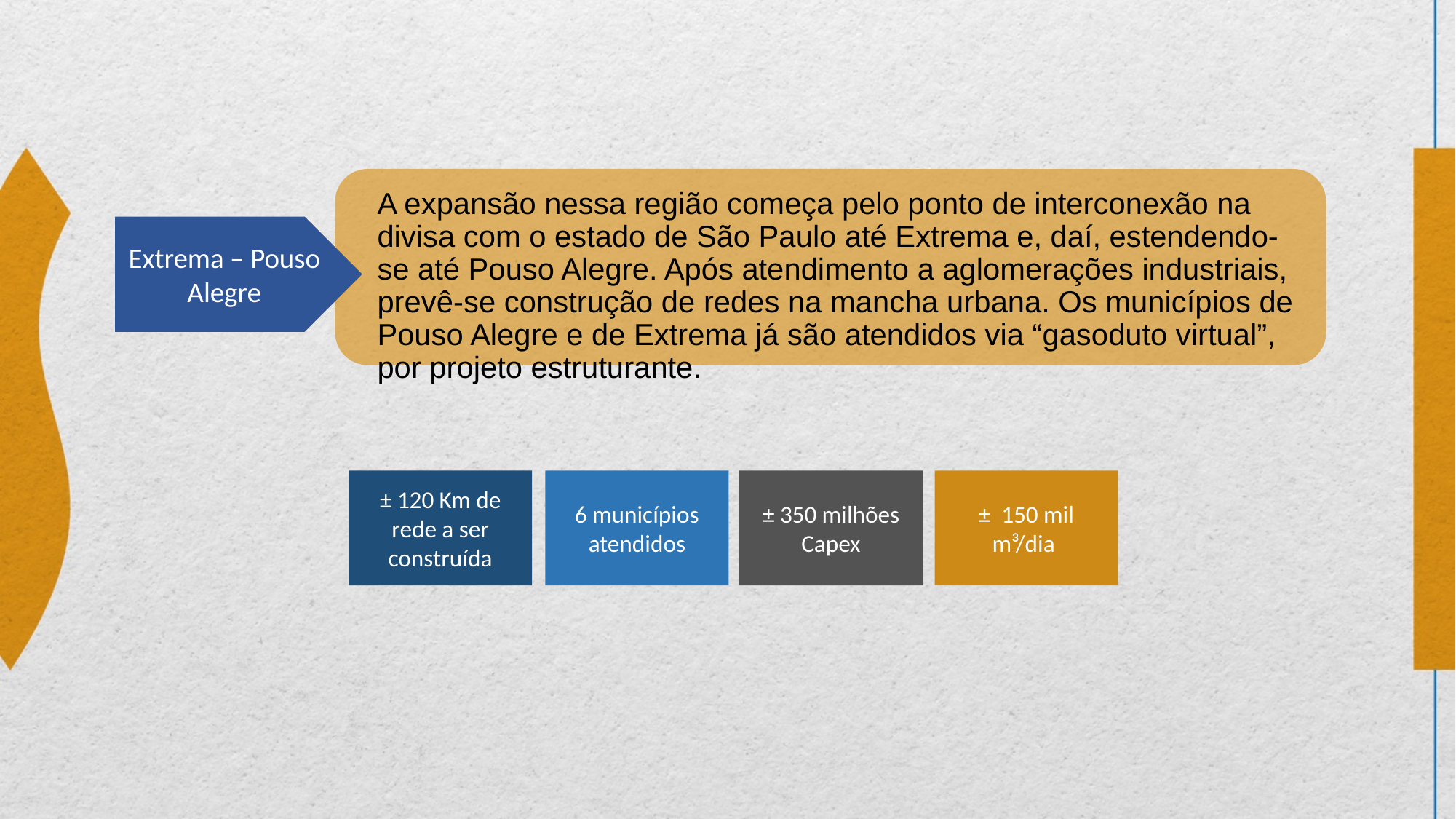

A expansão nessa região começa pelo ponto de interconexão na divisa com o estado de São Paulo até Extrema e, daí, estendendo-se até Pouso Alegre. Após atendimento a aglomerações industriais, prevê-se construção de redes na mancha urbana. Os municípios de Pouso Alegre e de Extrema já são atendidos via “gasoduto virtual”, por projeto estruturante.
Extrema – Pouso Alegre
± 120 Km de rede a ser construída
6 municípios atendidos
± 350 milhões
Capex
±  150 mil m³/dia